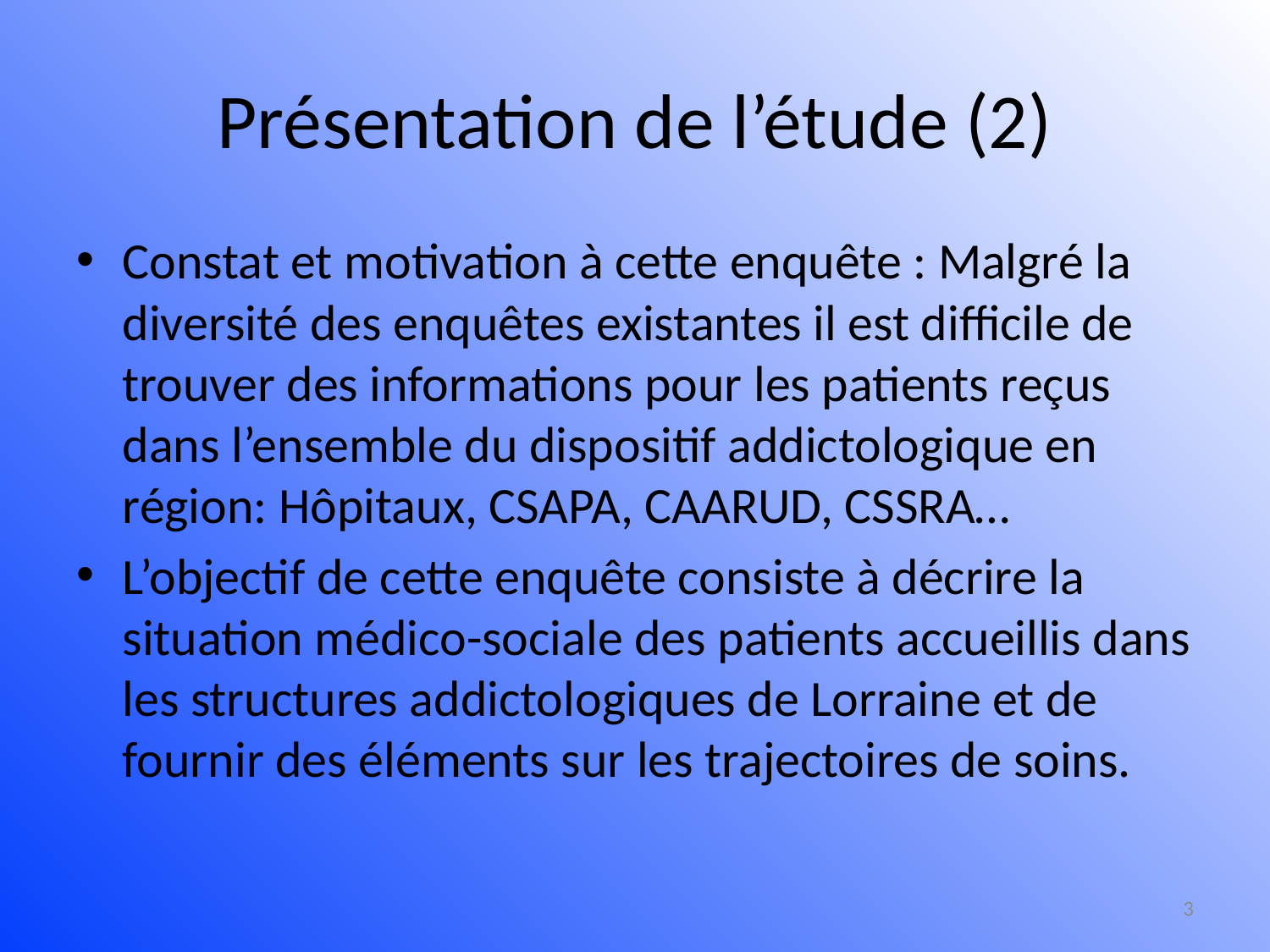

# Présentation de l’étude (2)
Constat et motivation à cette enquête : Malgré la diversité des enquêtes existantes il est difficile de trouver des informations pour les patients reçus dans l’ensemble du dispositif addictologique en région: Hôpitaux, CSAPA, CAARUD, CSSRA…
L’objectif de cette enquête consiste à décrire la situation médico-sociale des patients accueillis dans les structures addictologiques de Lorraine et de fournir des éléments sur les trajectoires de soins.
3